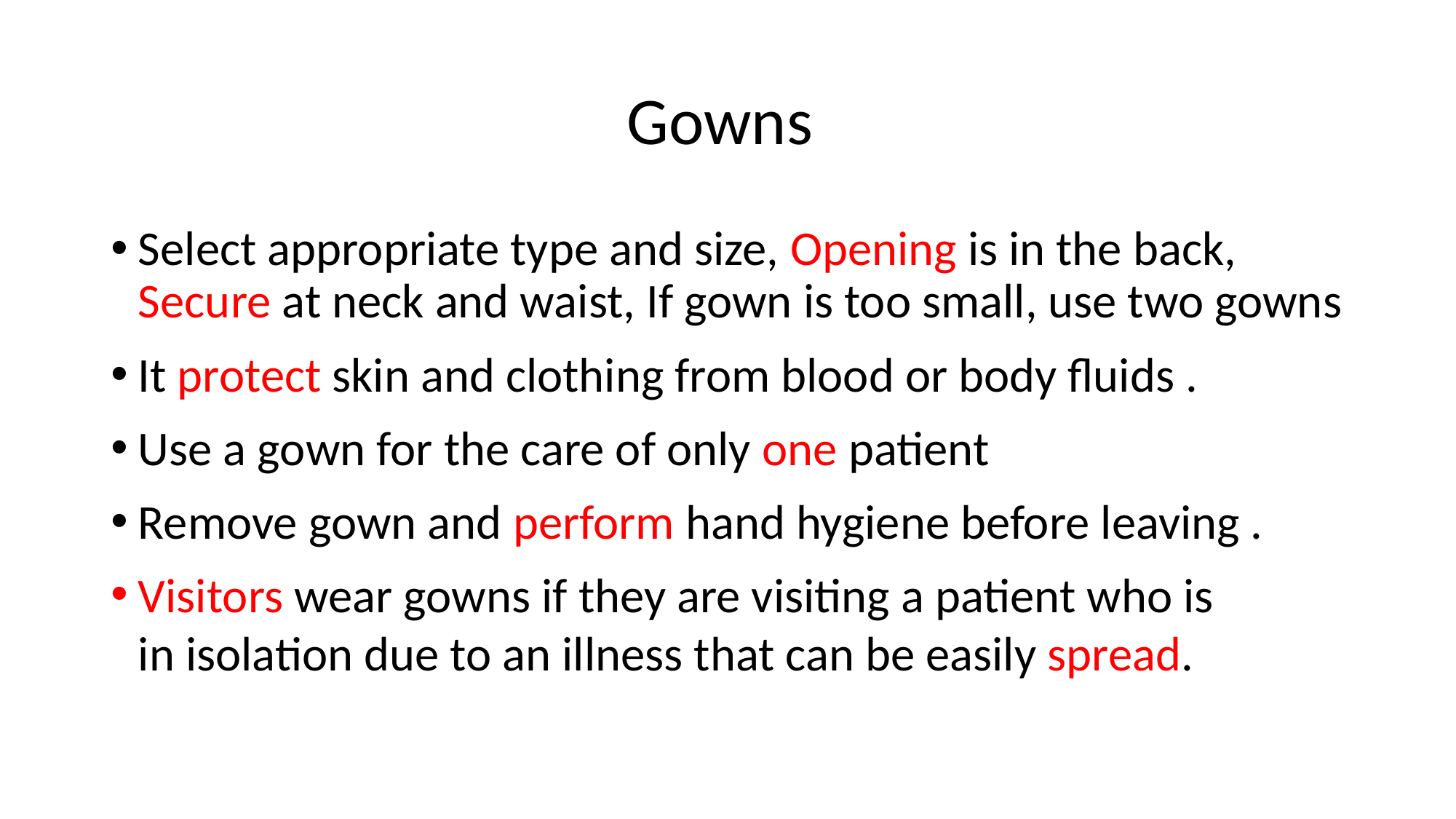

# Gowns
Select appropriate type and size, Opening is in the back,  Secure at neck and waist, If gown is too small, use two gowns
It protect skin and clothing from blood or body fluids .
Use a gown for the care of only one patient
Remove gown and perform hand hygiene before leaving .
Visitors wear gowns if they are visiting a patient who is in isolation due to an illness that can be easily spread.